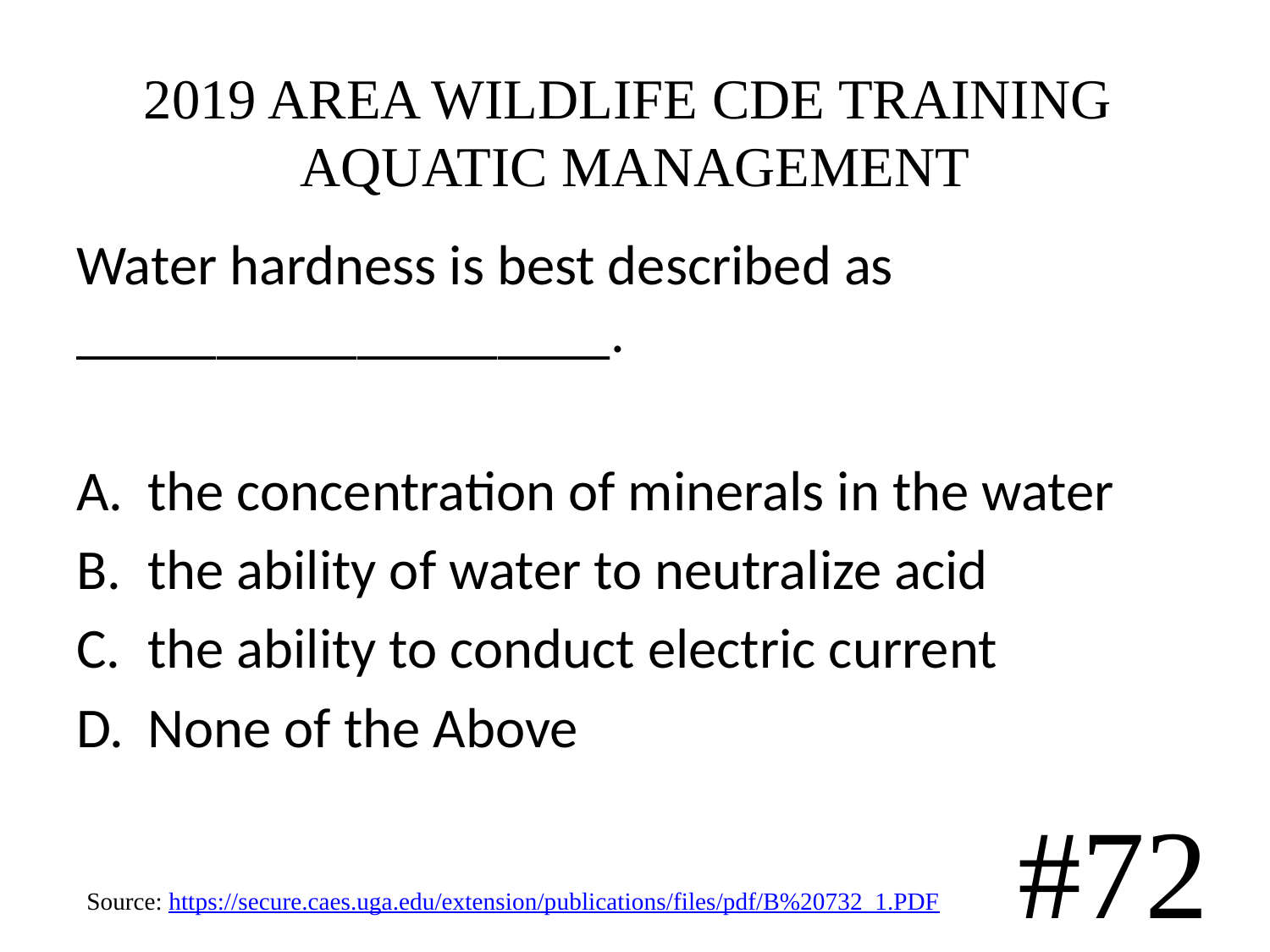

# 2019 AREA WILDLIFE CDE TRAINING  AQUATIC MANAGEMENT
Water hardness is best described as ___________________.

the concentration of minerals in the water
the ability of water to neutralize acid
the ability to conduct electric current
None of the Above

#72
Source: https://secure.caes.uga.edu/extension/publications/files/pdf/B%20732_1.PDF